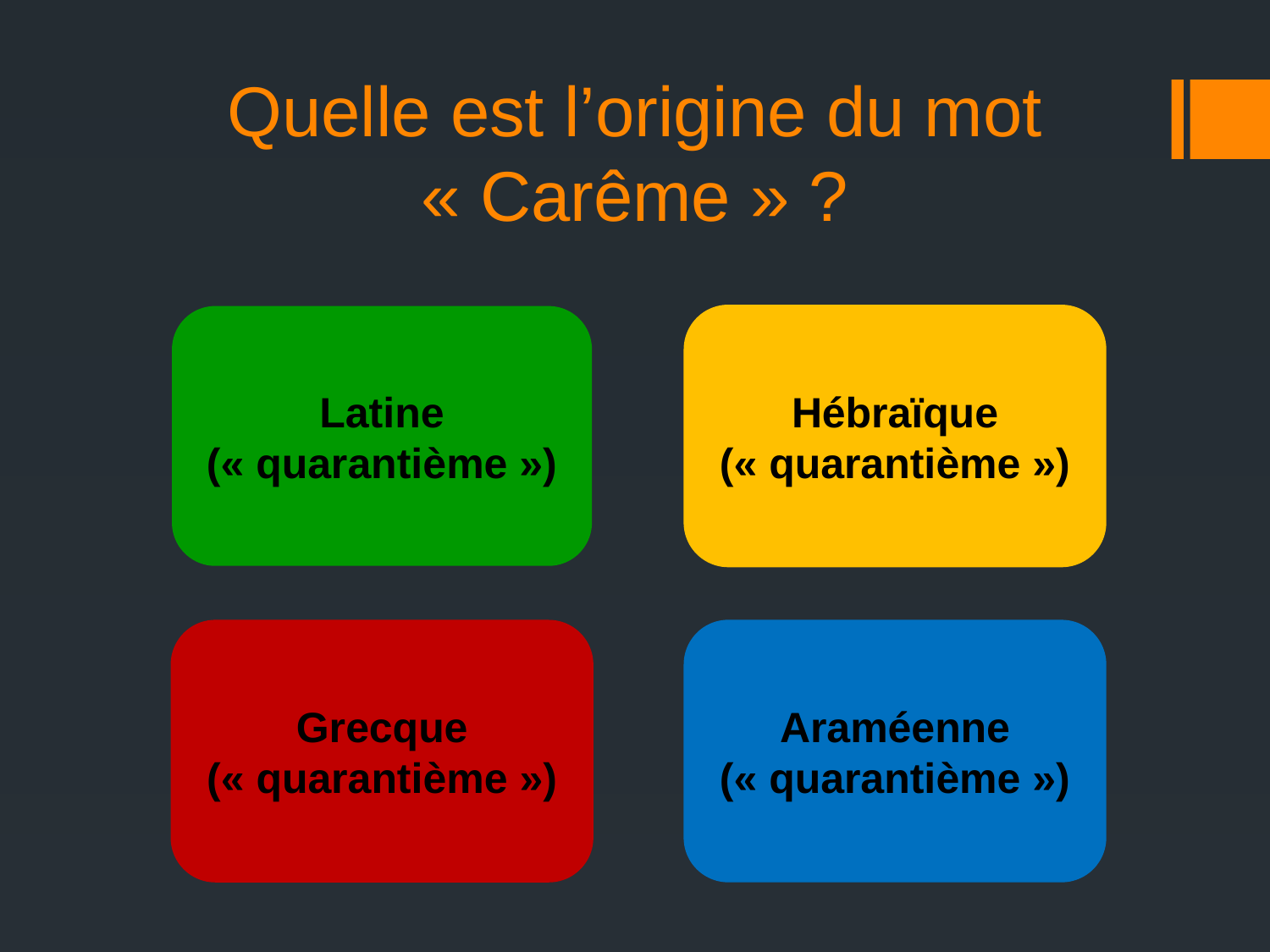

# Quelle est l’origine du mot « Carême » ?
Latine (« quarantième »)
Hébraïque (« quarantième »)
Grecque (« quarantième »)
Araméenne (« quarantième »)